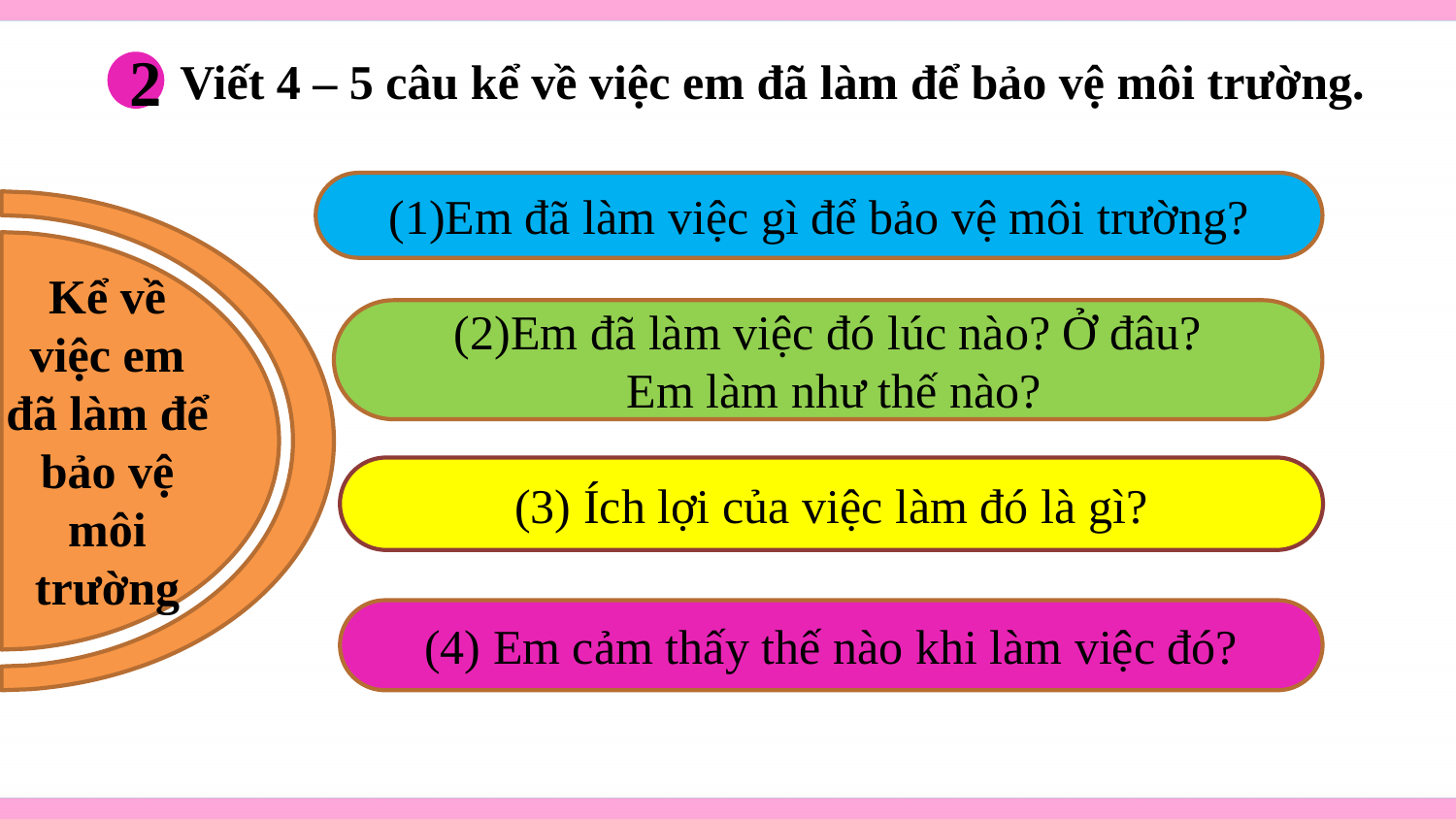

Viết 4 – 5 câu kể về việc em đã làm để bảo vệ môi trường.
2
Em đã làm việc gì để bảo vệ môi trường?

Kể về việc em đã làm để bảo vệ môi trường
Em đã làm việc đó lúc nào? Ở đâu?
 Em làm như thế nào?
(3) Ích lợi của việc làm đó là gì?
(4) Em cảm thấy thế nào khi làm việc đó?